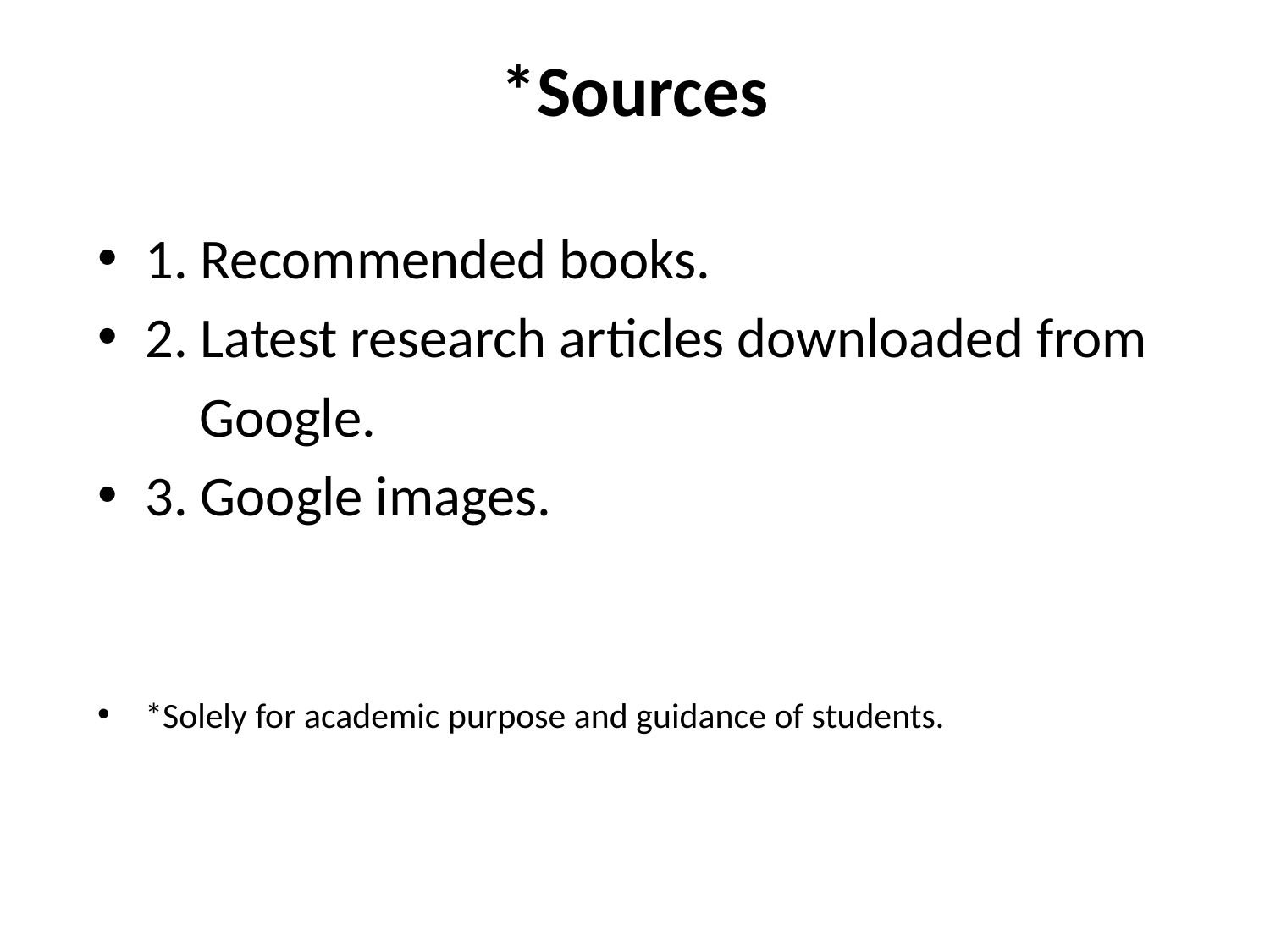

*Sources
1. Recommended books.
2. Latest research articles downloaded from
        Google.
3. Google images.

*Solely for academic purpose and guidance of students.